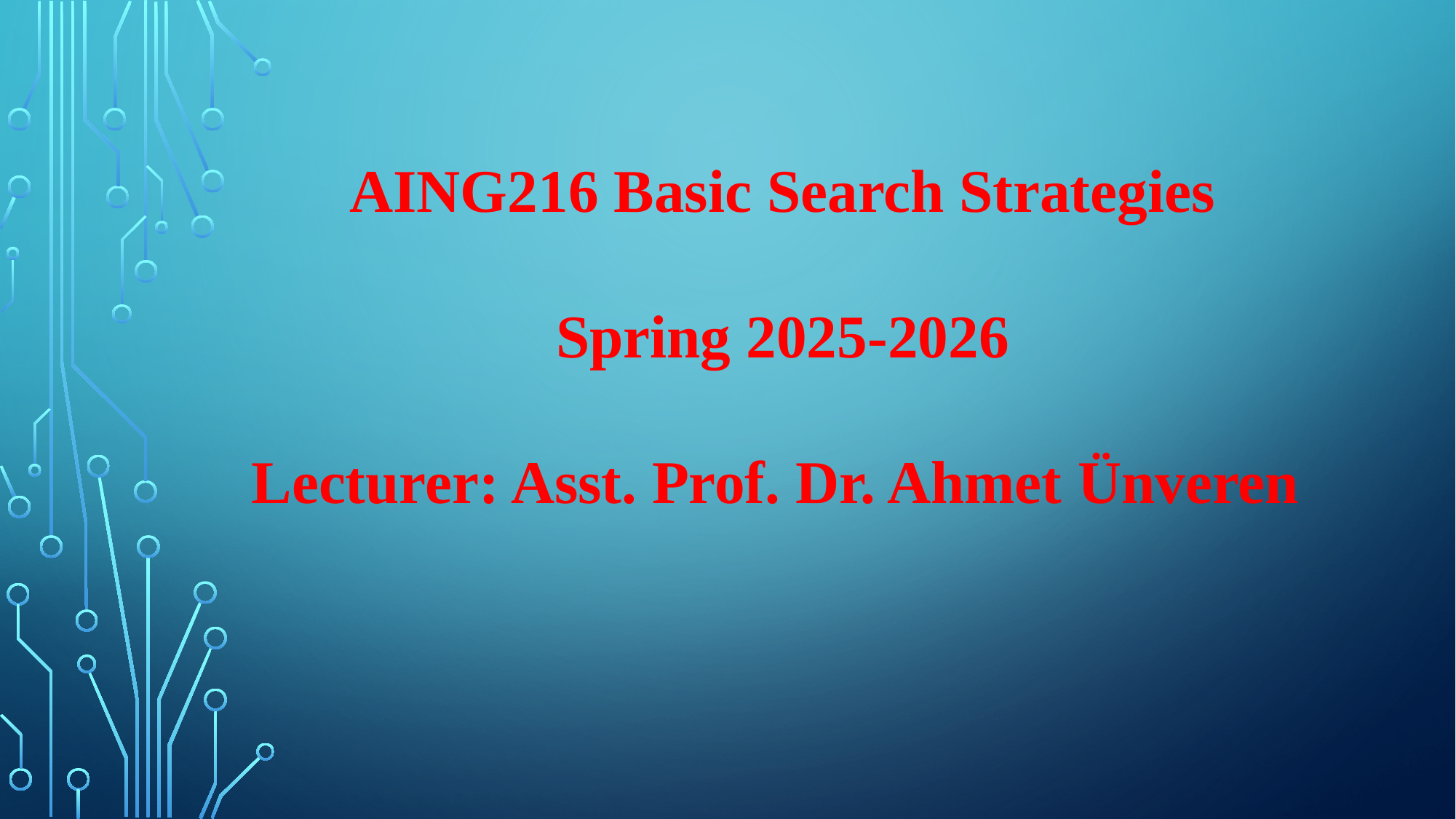

AING216 Basic Search Strategies

Spring 2025-2026

Lecturer: Asst. Prof. Dr. Ahmet Ünveren